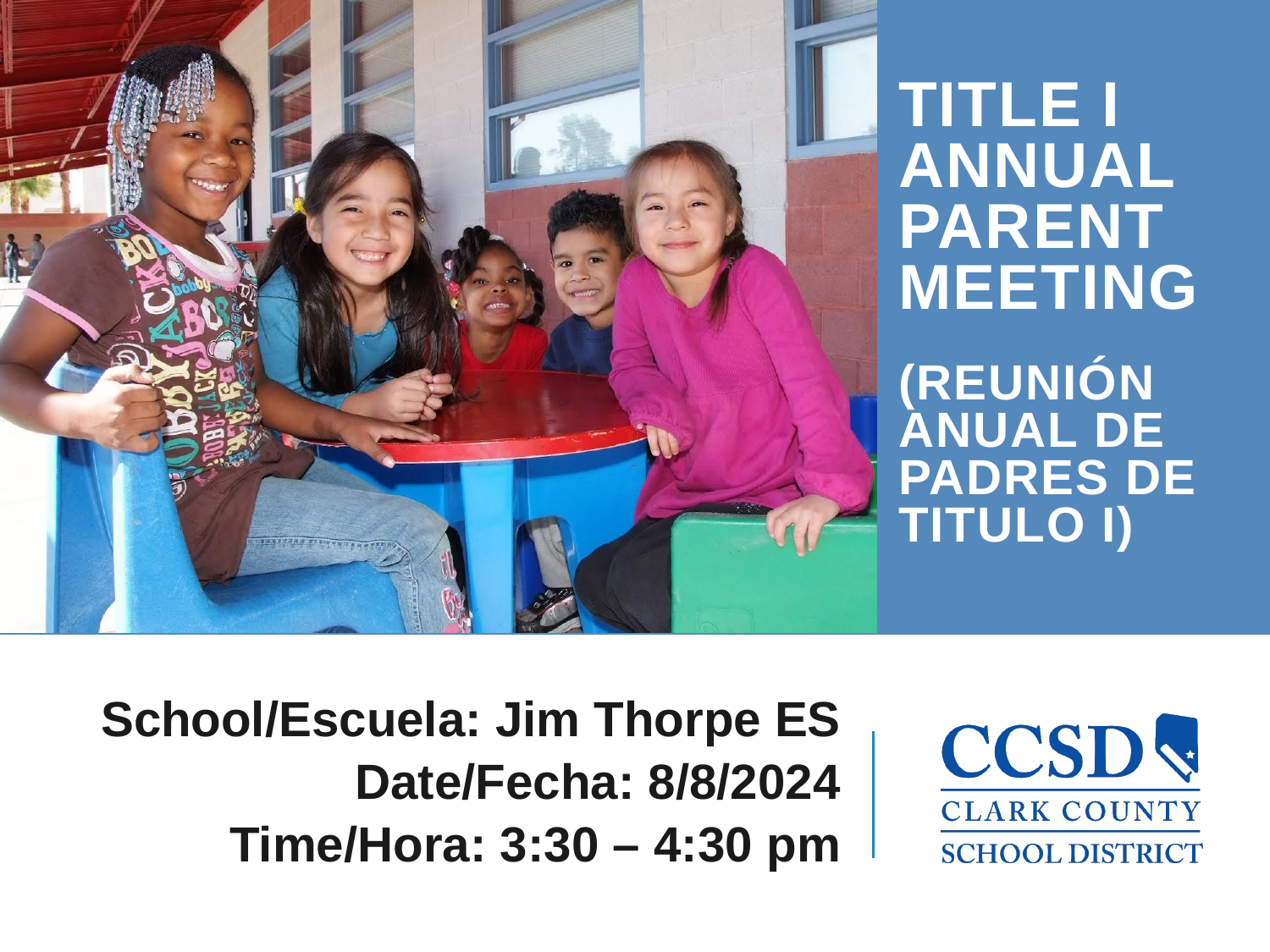

TITLE I Annual
Parent Meeting
(Reunión Anual de Padres de Titulo I)
 School/Escuela: Jim Thorpe ES
Date/Fecha: 8/8/2024
Time/Hora: 3:30 – 4:30 pm